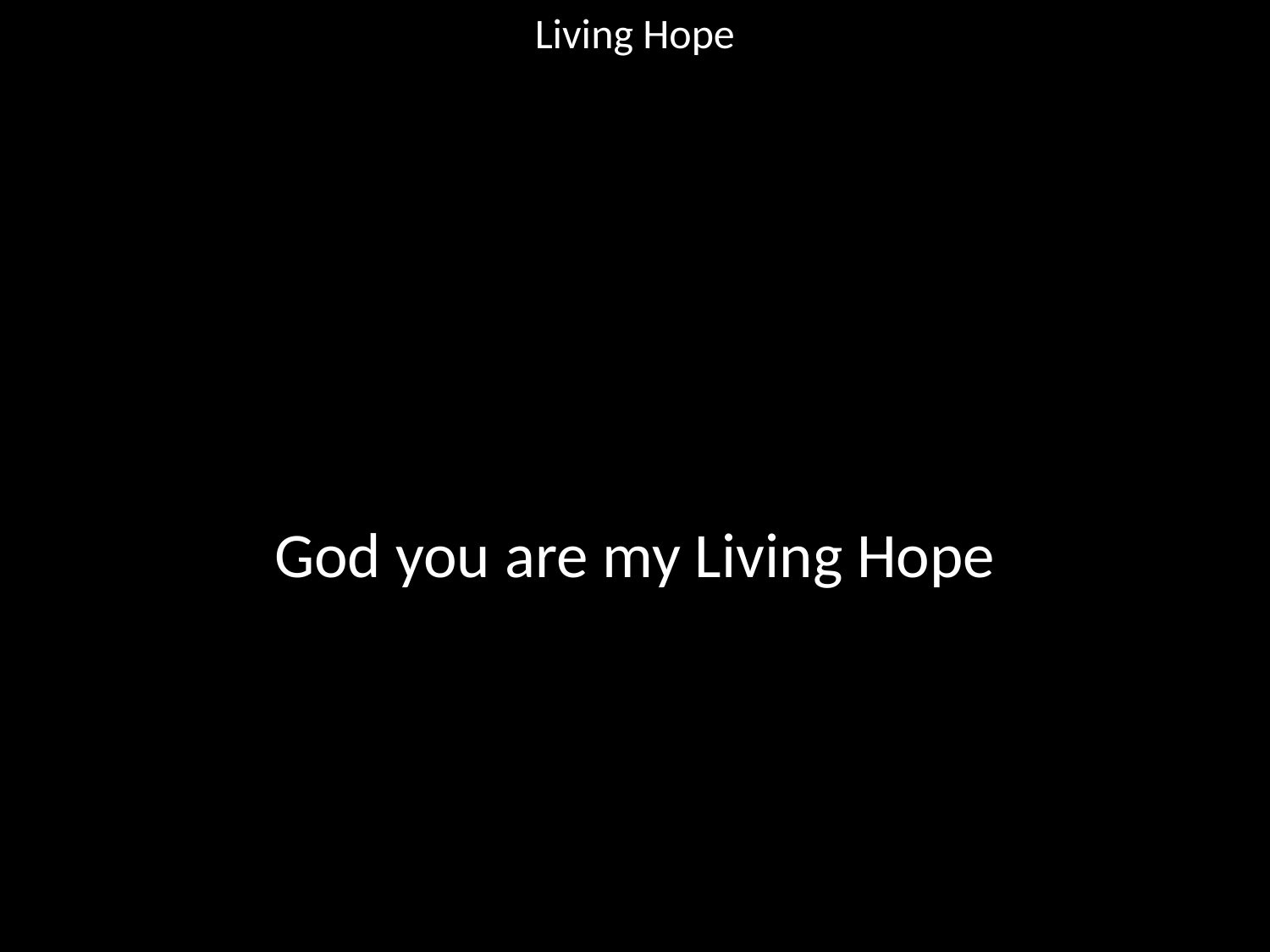

Living Hope
#
God you are my Living Hope